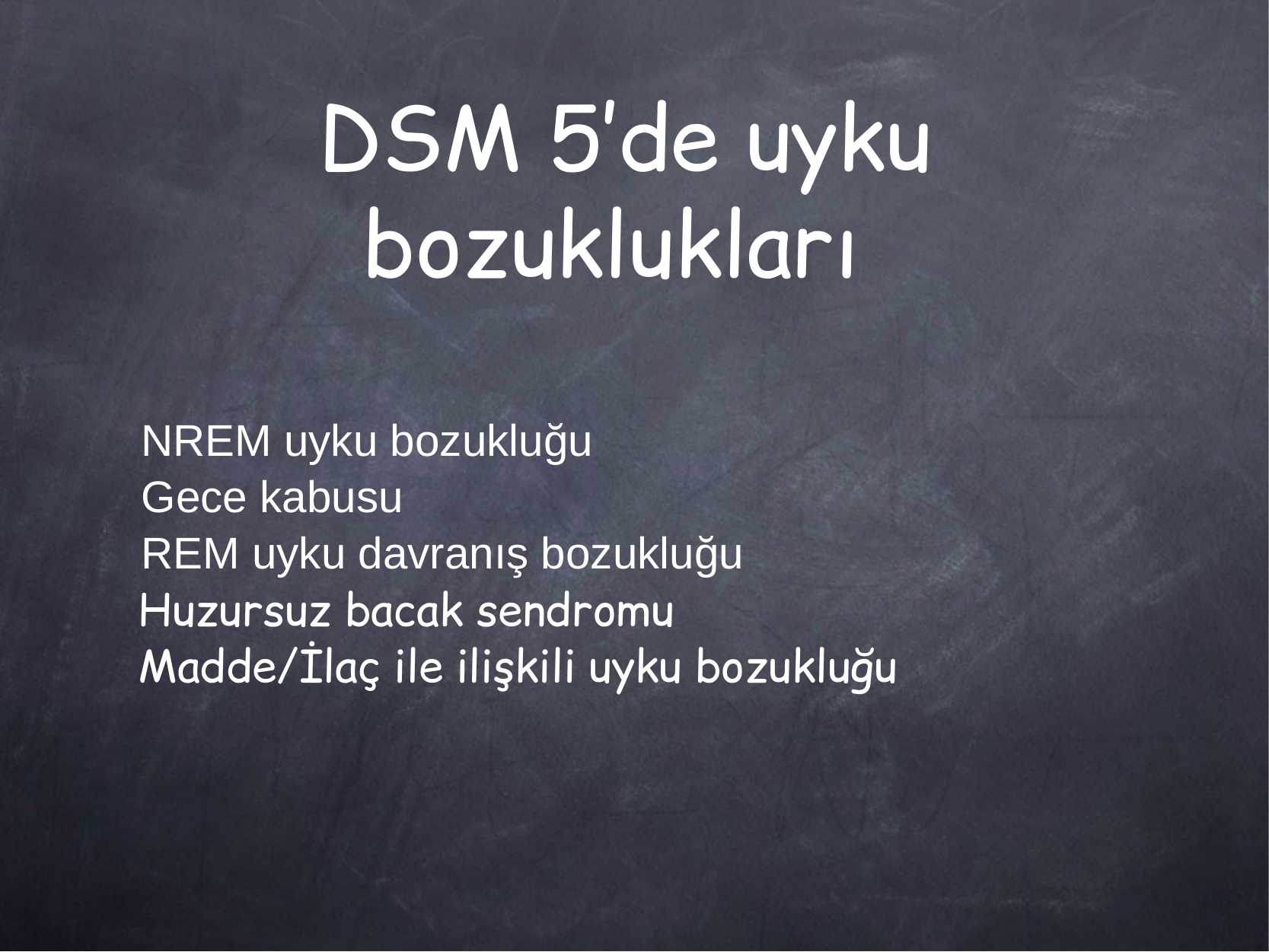

# DSM 5’de uyku bozuklukları

NREM uyku bozukluğu
Gece kabusu
REM uyku davranış bozukluğu
Huzursuz bacak sendromu
Madde/İlaç ile ilişkili uyku bozukluğu